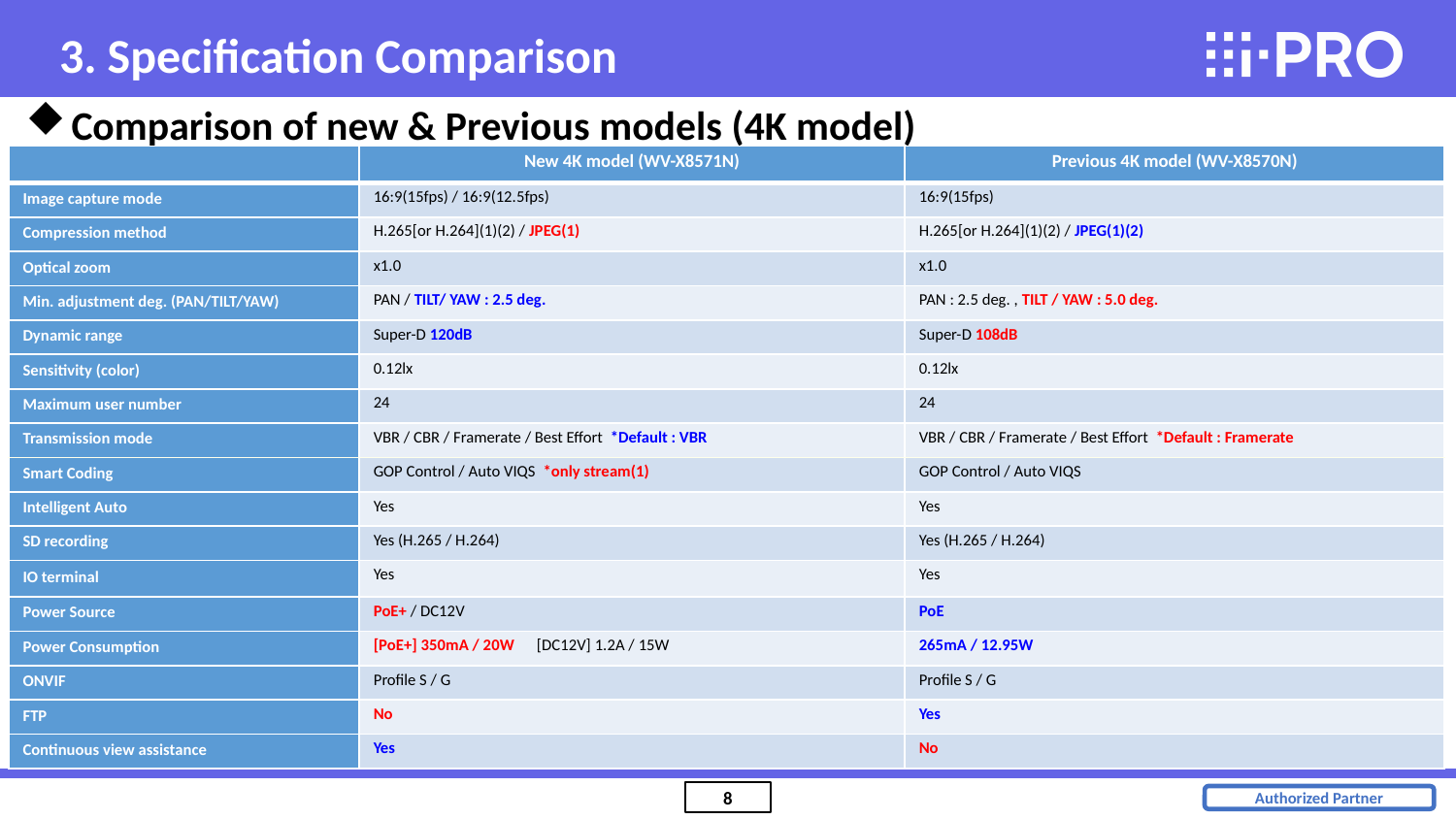

3. Specification Comparison
Comparison of new & Previous models (4K model)
|  | New 4K model (WV-X8571N) | Previous 4K model (WV-X8570N) |
| --- | --- | --- |
| Image capture mode | 16:9(15fps) / 16:9(12.5fps) | 16:9(15fps) |
| Compression method | H.265[or H.264](1)(2) / JPEG(1) | H.265[or H.264](1)(2) / JPEG(1)(2) |
| Optical zoom | x1.0 | x1.0 |
| Min. adjustment deg. (PAN/TILT/YAW) | PAN / TILT/ YAW : 2.5 deg. | PAN : 2.5 deg. , TILT / YAW : 5.0 deg. |
| Dynamic range | Super-D 120dB | Super-D 108dB |
| Sensitivity (color) | 0.12lx | 0.12lx |
| Maximum user number | 24 | 24 |
| Transmission mode | VBR / CBR / Framerate / Best Effort \*Default : VBR | VBR / CBR / Framerate / Best Effort \*Default : Framerate |
| Smart Coding | GOP Control / Auto VIQS \*only stream(1) | GOP Control / Auto VIQS |
| Intelligent Auto | Yes | Yes |
| SD recording | Yes (H.265 / H.264) | Yes (H.265 / H.264) |
| IO terminal | Yes | Yes |
| Power Source | PoE+ / DC12V | PoE |
| Power Consumption | [PoE+] 350mA / 20W [DC12V] 1.2A / 15W | 265mA / 12.95W |
| ONVIF | Profile S / G | Profile S / G |
| FTP | No | Yes |
| Continuous view assistance | Yes | No |